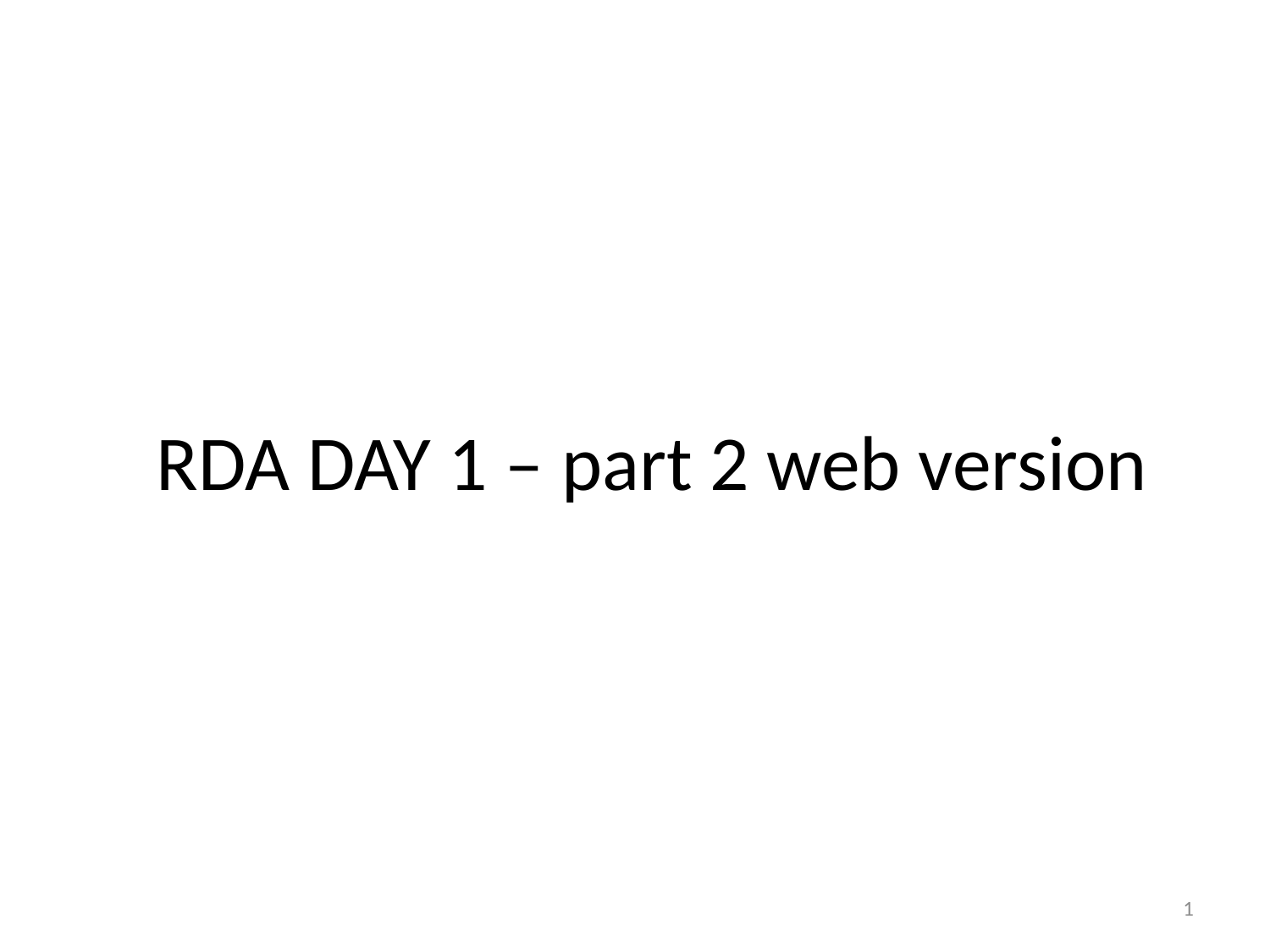

# RDA DAY 1 – part 2 web version
1